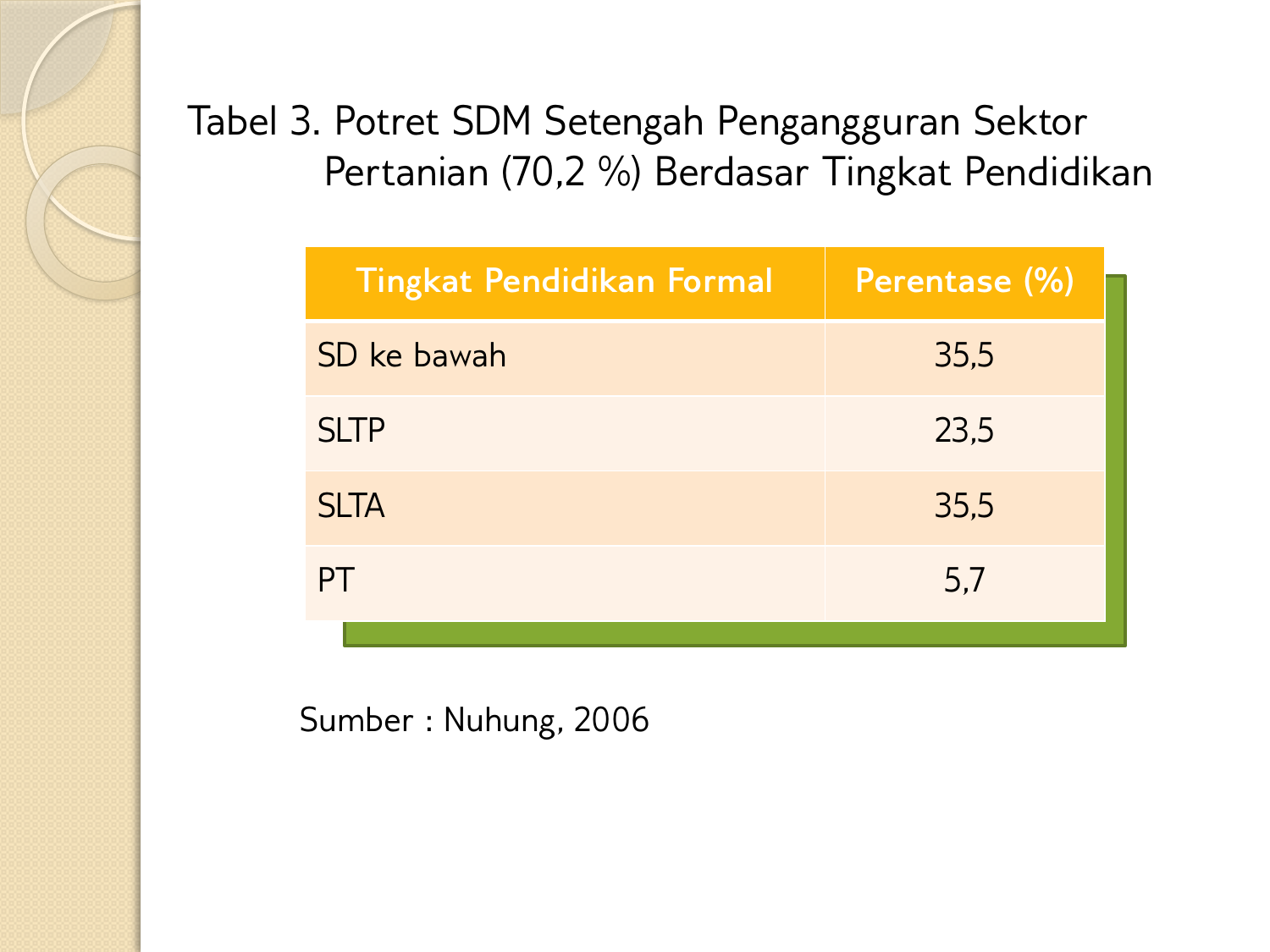

Tabel 3. Potret SDM Setengah Pengangguran Sektor Pertanian (70,2 %) Berdasar Tingkat Pendidikan

| Tingkat Pendidikan Formal | Perentase (%) |
| --- | --- |
| SD ke bawah | 35,5 |
| SLTP | 23,5 |
| SLTA | 35,5 |
| PT | 5,7 |

Sumber : Nuhung, 2006